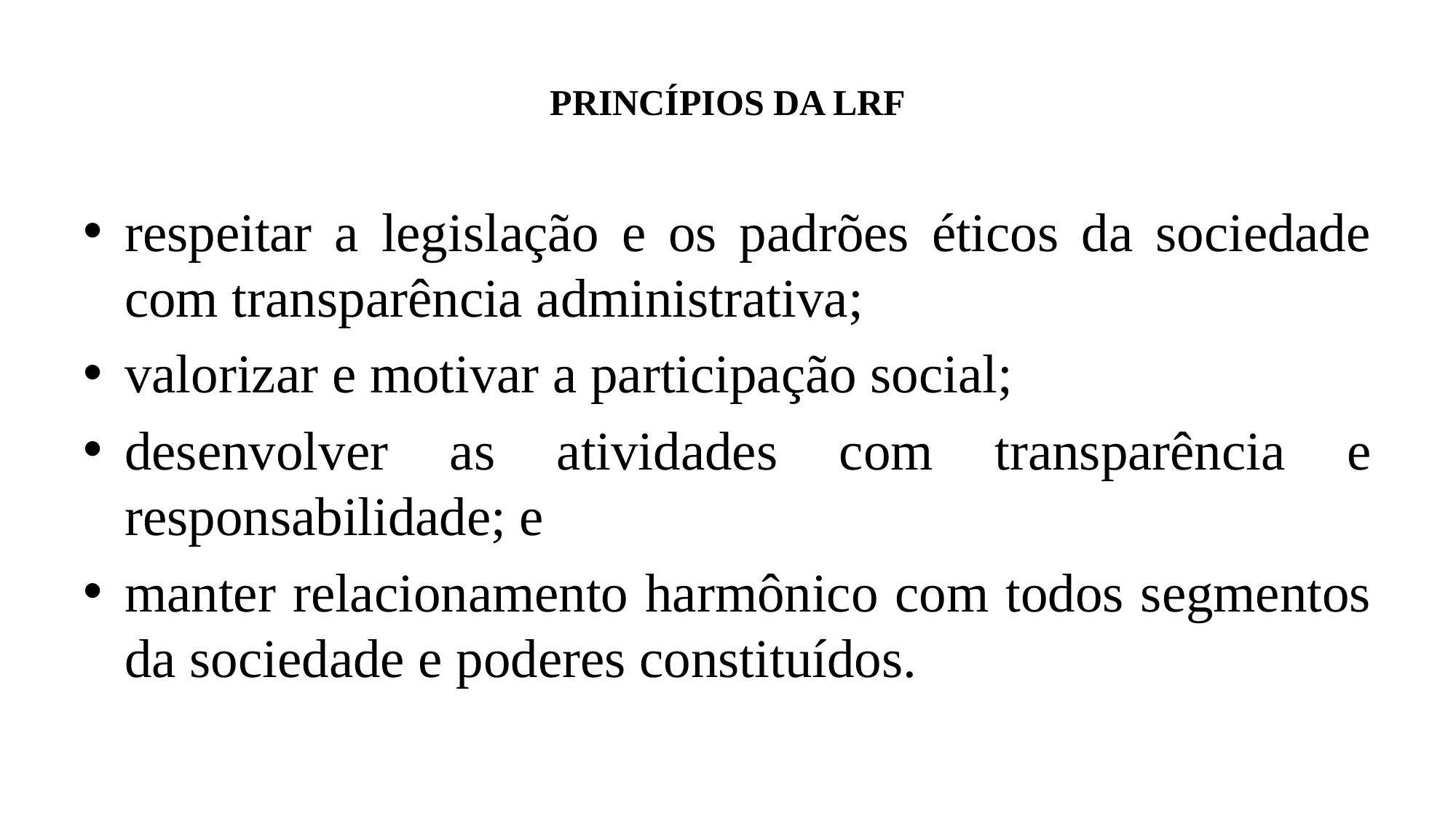

# PRINCÍPIOS DA LRF
respeitar a legislação e os padrões éticos da sociedade com transparência administrativa;
valorizar e motivar a participação social;
desenvolver as atividades com transparência e responsabilidade; e
manter relacionamento harmônico com todos segmentos da sociedade e poderes constituídos.